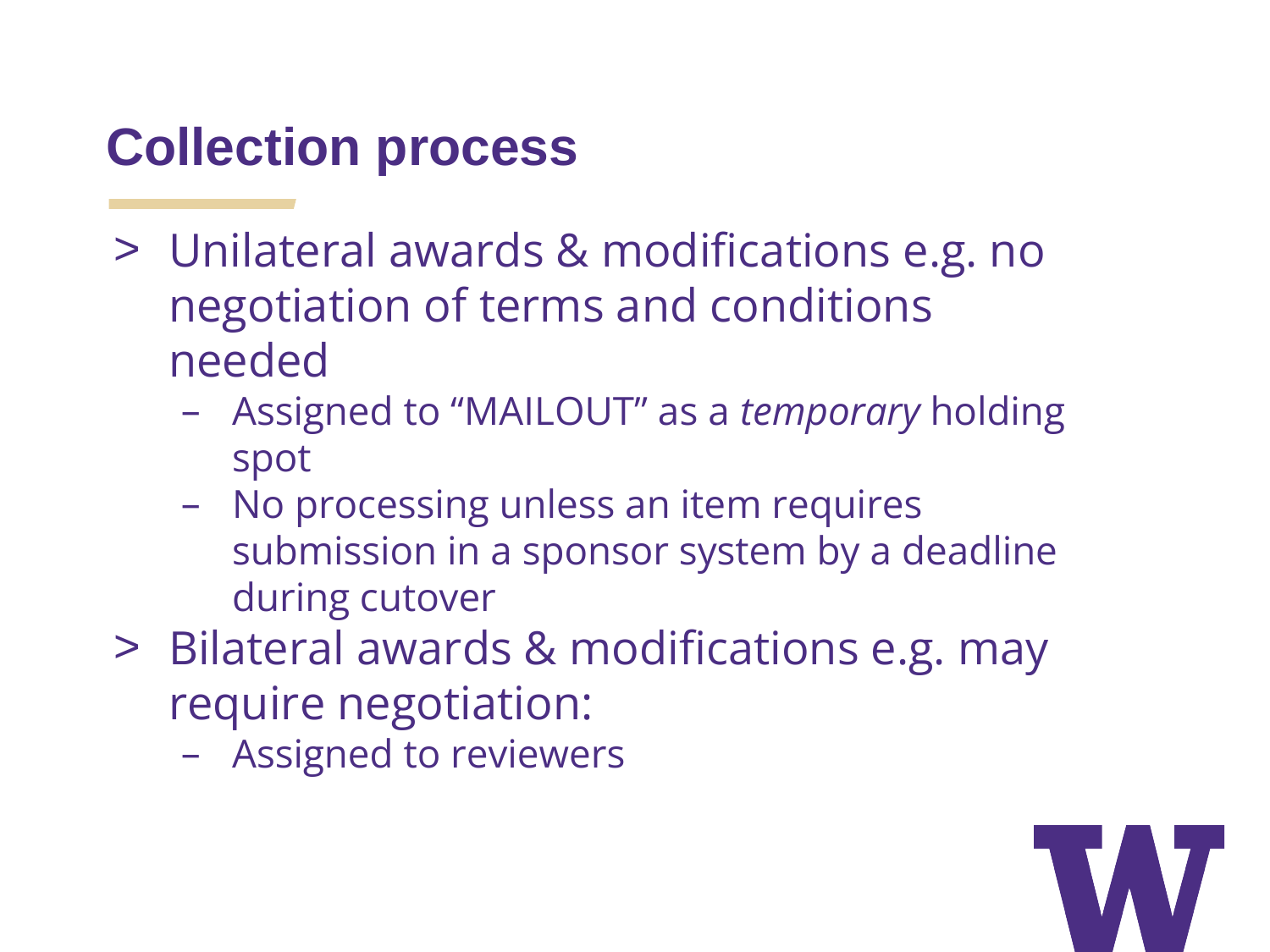

Collection process
Unilateral awards & modifications e.g. no negotiation of terms and conditions needed
Assigned to “MAILOUT” as a temporary holding spot
No processing unless an item requires submission in a sponsor system by a deadline during cutover
Bilateral awards & modifications e.g. may require negotiation:
Assigned to reviewers